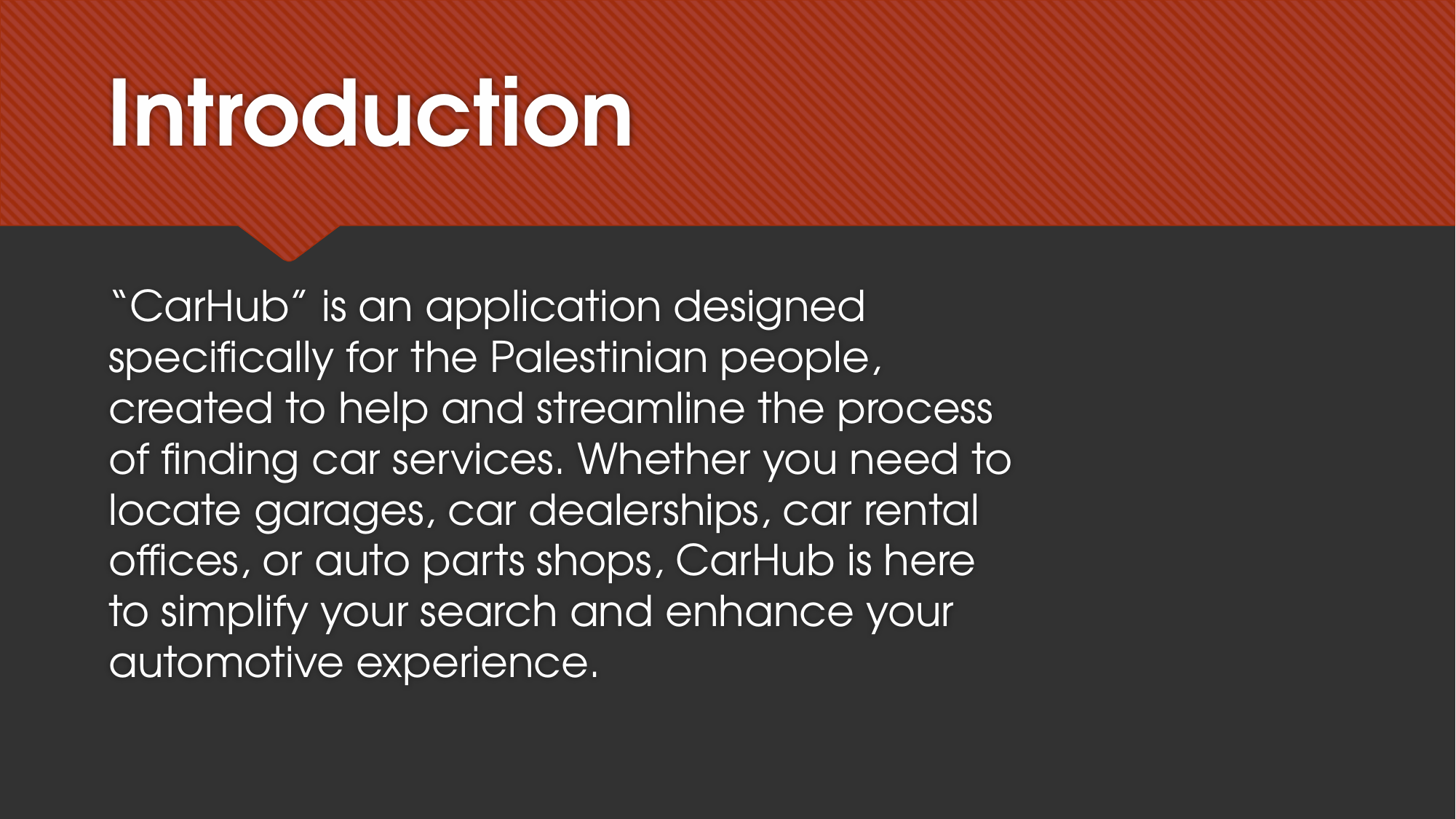

# Introduction
“CarHub” is an application designed specifically for the Palestinian people, created to help and streamline the process of finding car services. Whether you need to locate garages, car dealerships, car rental offices, or auto parts shops, CarHub is here to simplify your search and enhance your automotive experience.